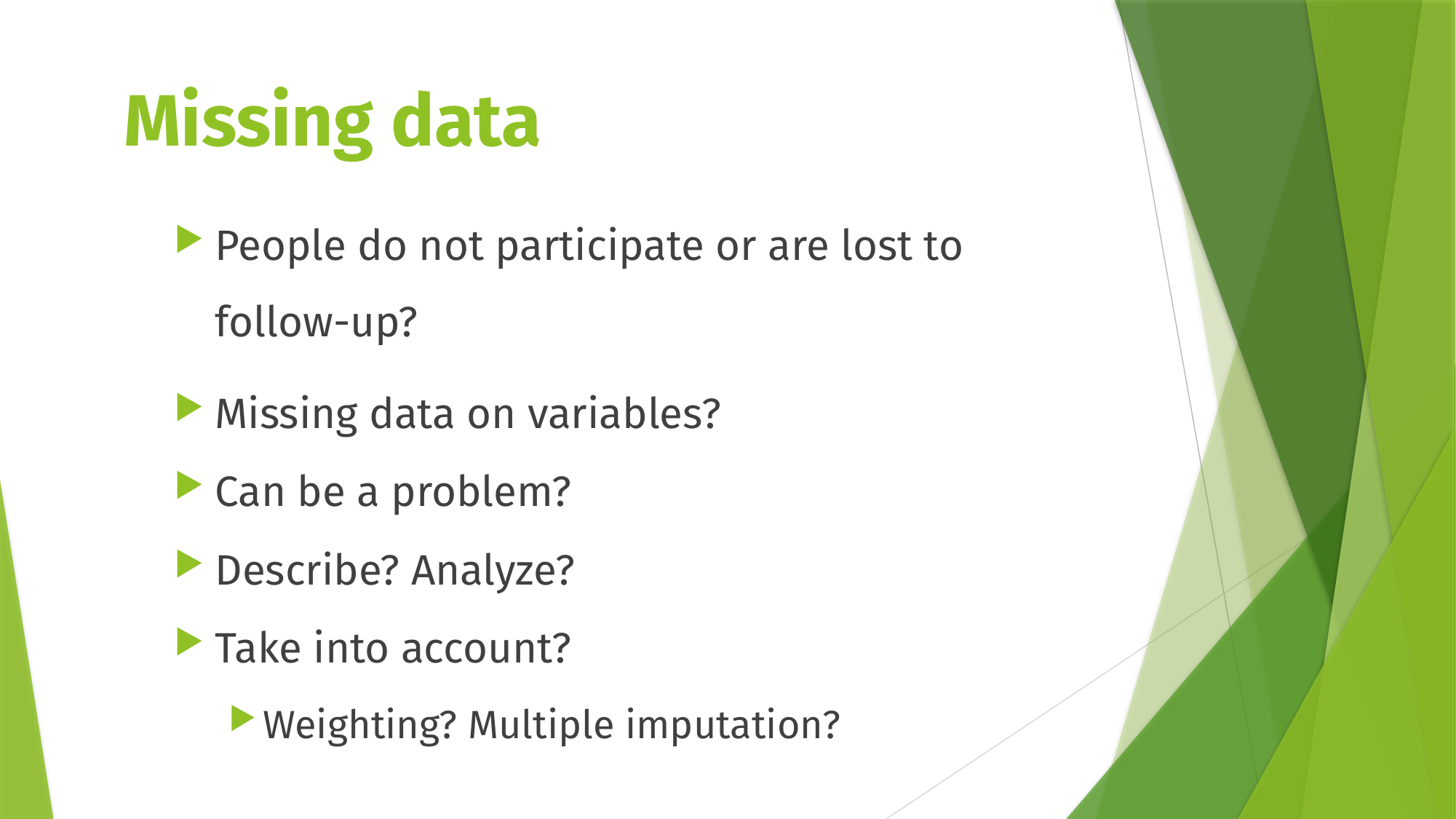

Missing data
People do not participate or are lost to follow-up?
Missing data on variables?
Can be a problem?
Describe? Analyze?
Take into account?
Weighting? Multiple imputation?